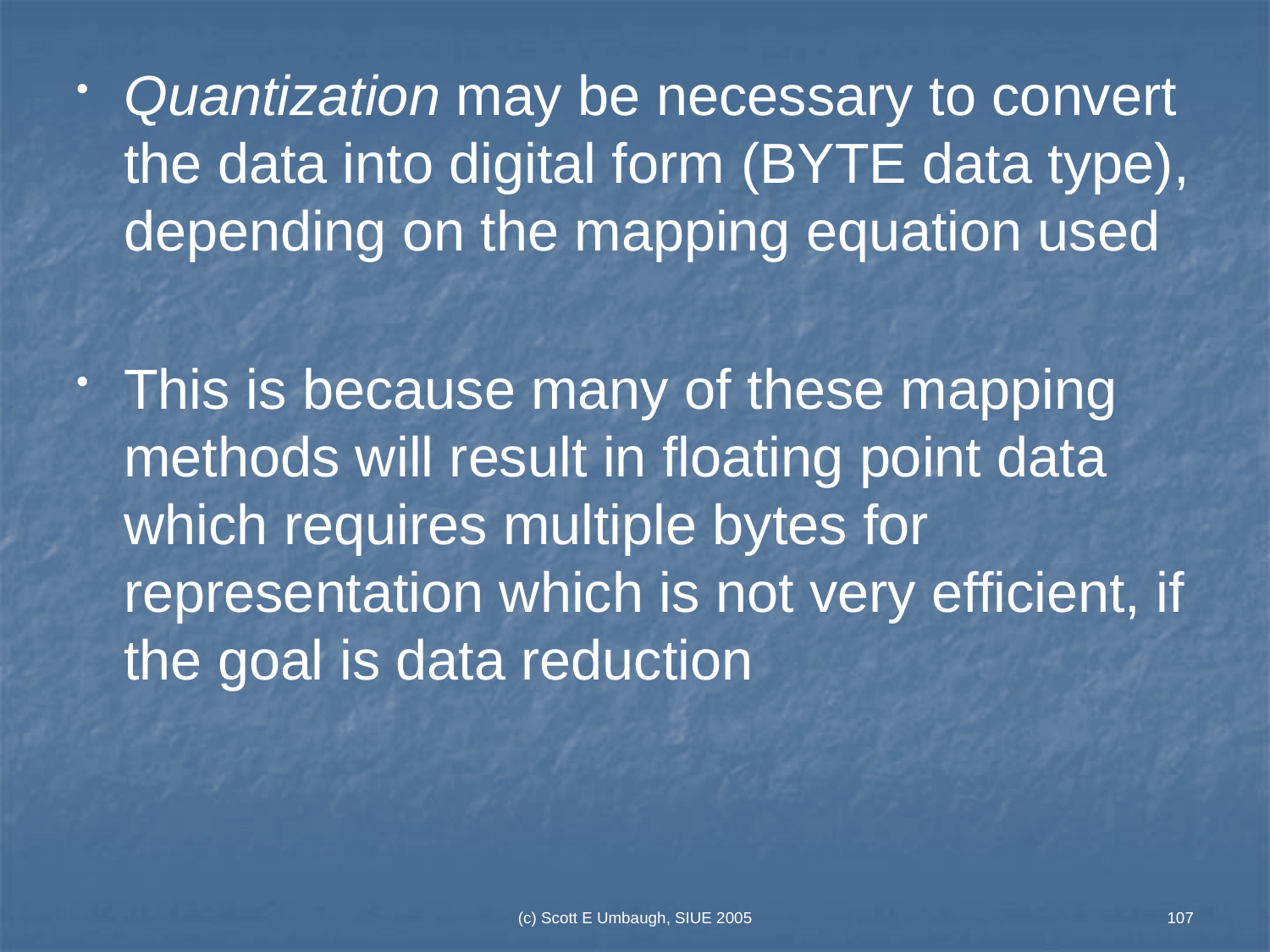

Quantization may be necessary to convert the data into digital form (BYTE data type), depending on the mapping equation used

This is because many of these mapping methods will result in floating point data which requires multiple bytes for representation which is not very efficient, if the goal is data reduction

(c) Scott E Umbaugh, SIUE 2005
107